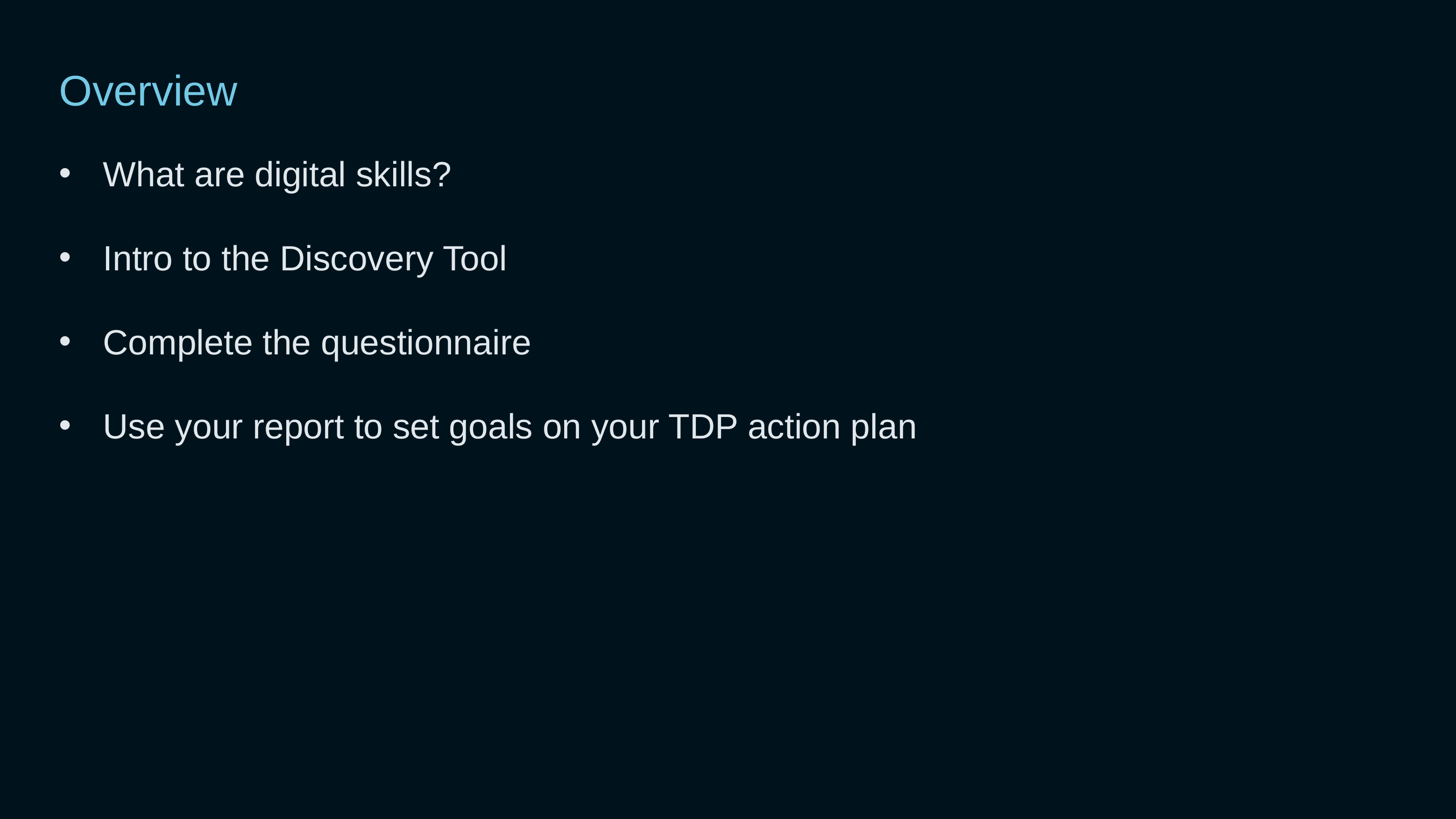

# Overview

What are digital skills?

Intro to the Discovery Tool

Complete the questionnaire

Use your report to set goals on your TDP action plan